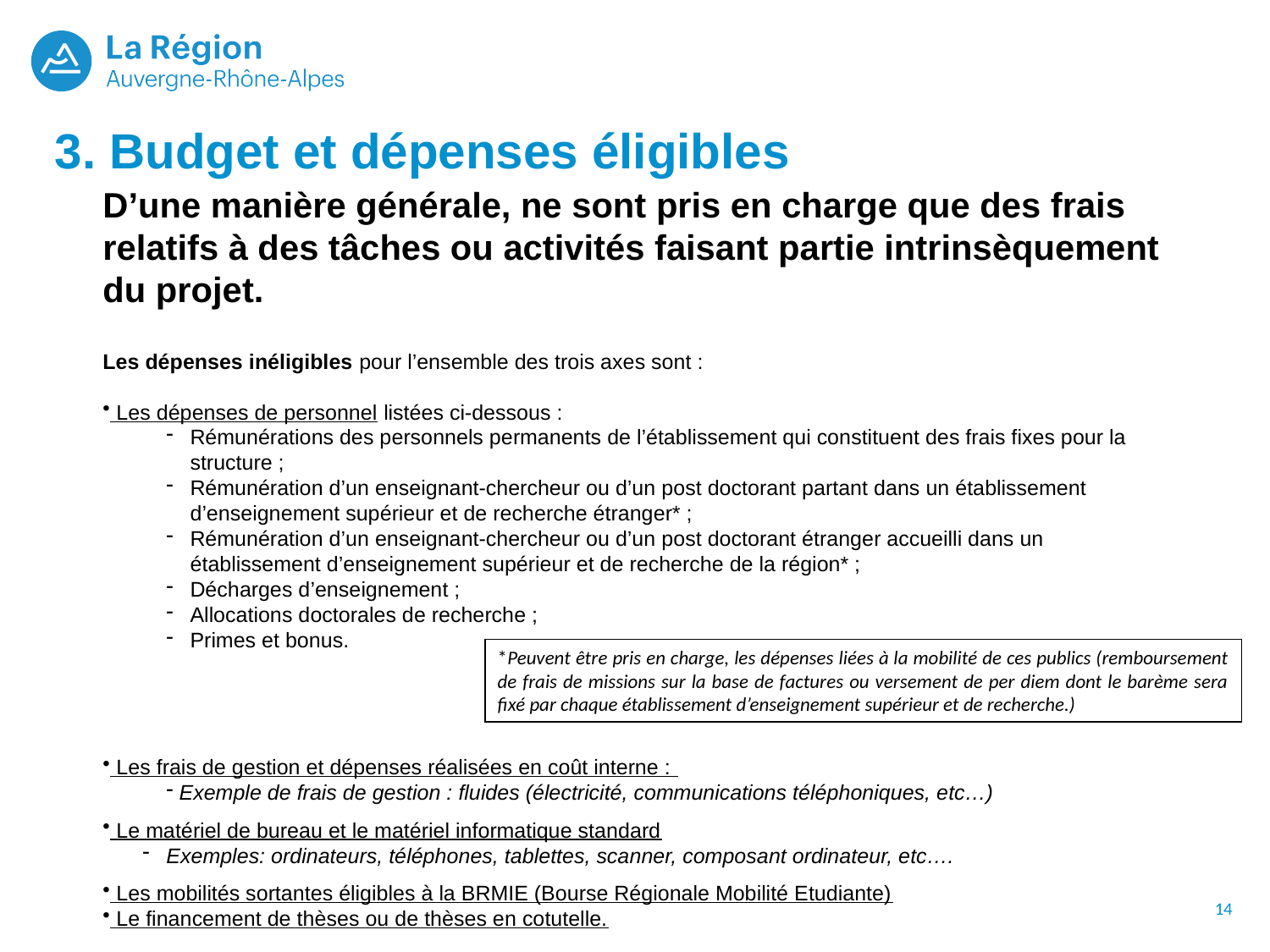

3. Budget et dépenses éligibles
D’une manière générale, ne sont pris en charge que des frais relatifs à des tâches ou activités faisant partie intrinsèquement du projet.

Les dépenses inéligibles pour l’ensemble des trois axes sont :

 Les dépenses de personnel listées ci-dessous :
Rémunérations des personnels permanents de l’établissement qui constituent des frais fixes pour la structure ;
Rémunération d’un enseignant-chercheur ou d’un post doctorant partant dans un établissement d’enseignement supérieur et de recherche étranger* ;
Rémunération d’un enseignant-chercheur ou d’un post doctorant étranger accueilli dans un établissement d’enseignement supérieur et de recherche de la région* ;
Décharges d’enseignement ;
Allocations doctorales de recherche ;
Primes et bonus.

 Les frais de gestion et dépenses réalisées en coût interne :
 Exemple de frais de gestion : fluides (électricité, communications téléphoniques, etc…)

 Le matériel de bureau et le matériel informatique standard
Exemples: ordinateurs, téléphones, tablettes, scanner, composant ordinateur, etc….

 Les mobilités sortantes éligibles à la BRMIE (Bourse Régionale Mobilité Etudiante)
 Le financement de thèses ou de thèses en cotutelle.

*Peuvent être pris en charge, les dépenses liées à la mobilité de ces publics (remboursement de frais de missions sur la base de factures ou versement de per diem dont le barème sera fixé par chaque établissement d’enseignement supérieur et de recherche.)